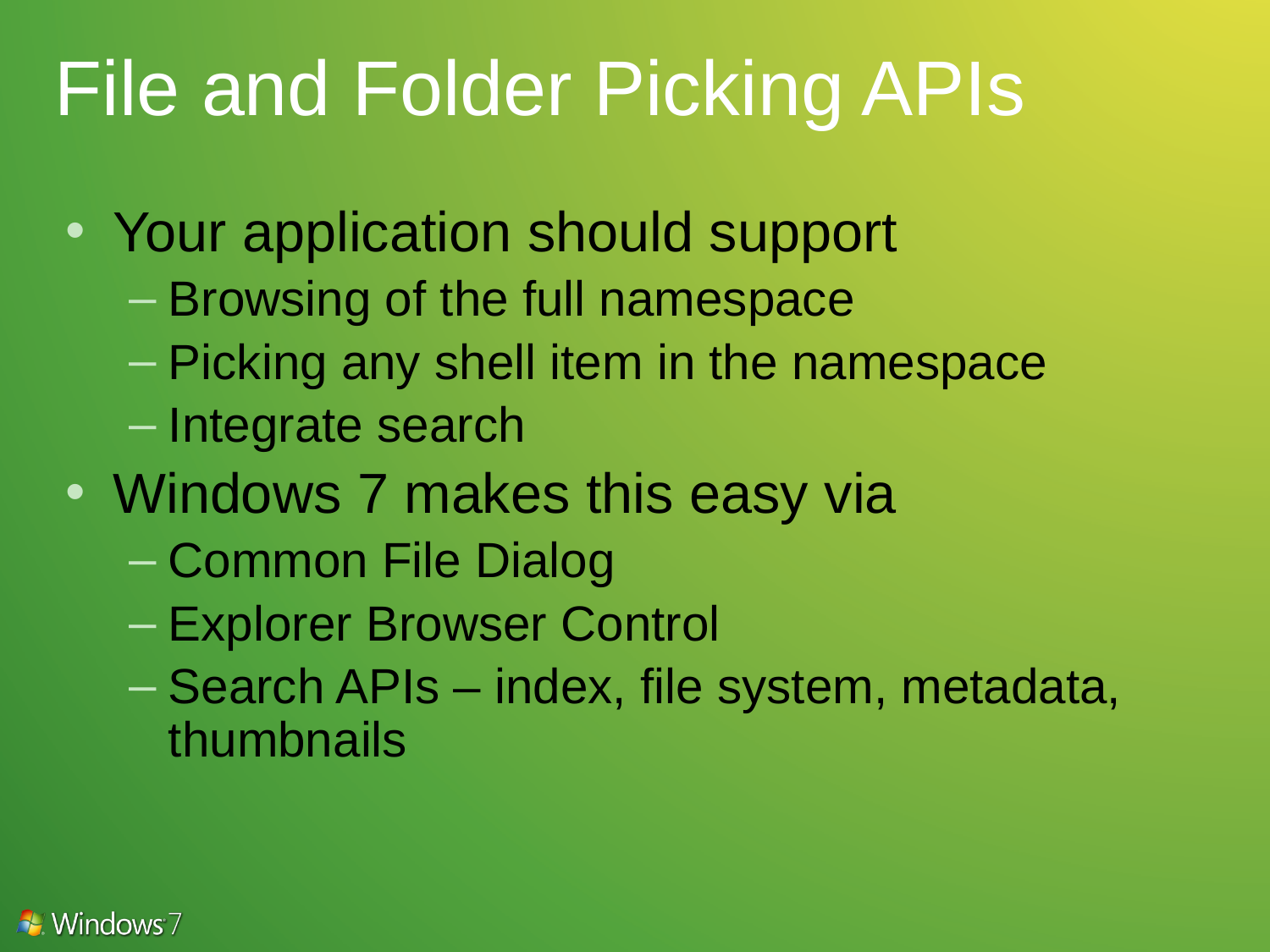

# File and Folder Picking APIs
Your application should support
Browsing of the full namespace
Picking any shell item in the namespace
Integrate search
Windows 7 makes this easy via
Common File Dialog
Explorer Browser Control
Search APIs – index, file system, metadata, thumbnails